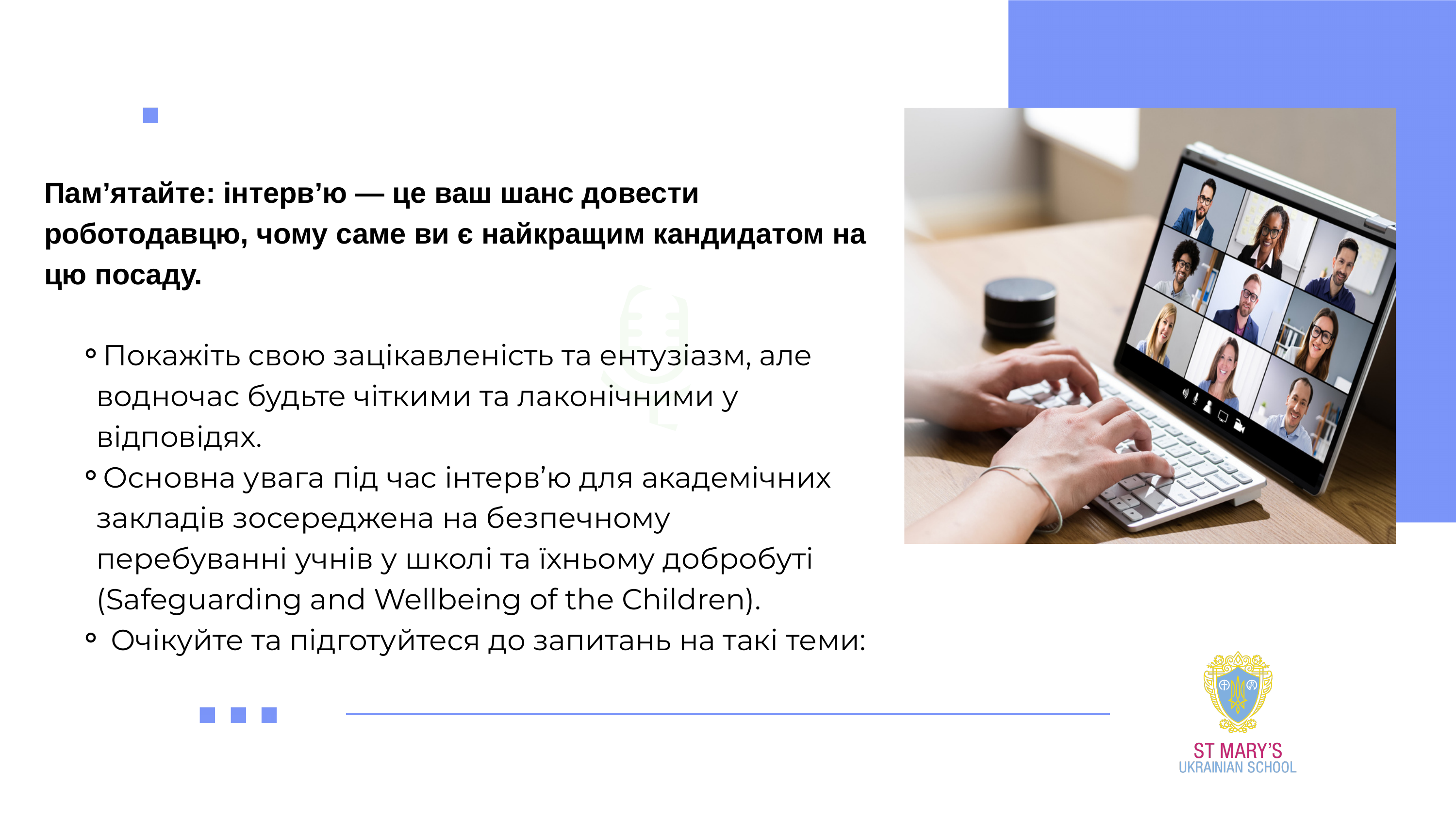

Пам’ятайте: інтерв’ю — це ваш шанс довести роботодавцю, чому саме ви є найкращим кандидатом на цю посаду.

Покажіть свою зацікавленість та ентузіазм, але водночас будьте чіткими та лаконічними у відповідях.
Основна увага під час інтерв’ю для академічних закладів зосереджена на безпечному перебуванні учнів у школі та їхньому добробуті (Safeguarding and Wellbeing of the Children).
 Очікуйте та підготуйтеся до запитань на такі теми: